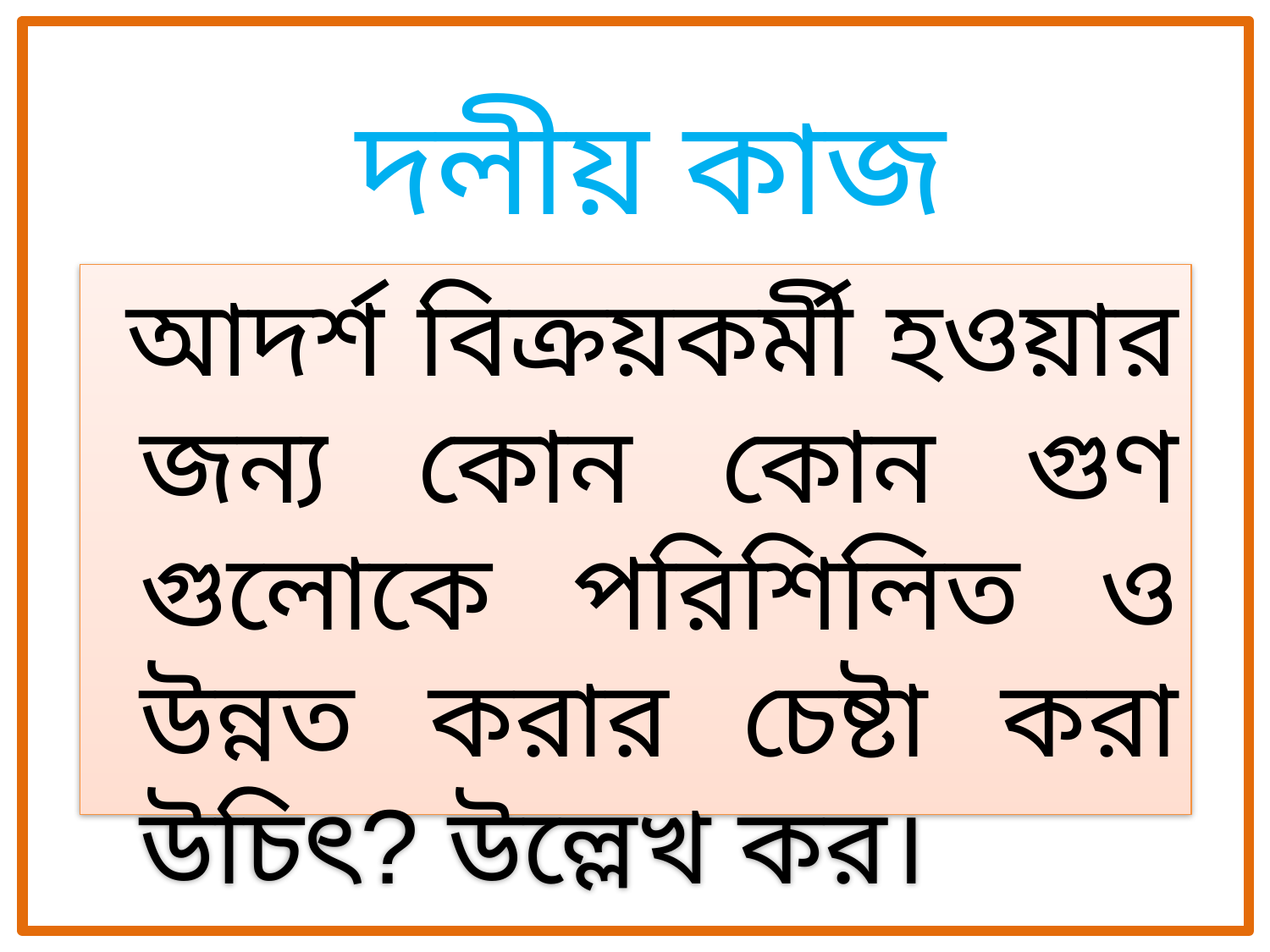

# দলীয় কাজ
 আদর্শ বিক্রয়কর্মী হওয়ার জন্য কোন কোন গুণ গুলোকে পরিশিলিত ও উন্নত করার চেষ্টা করা উচিৎ? উল্লেখ কর।